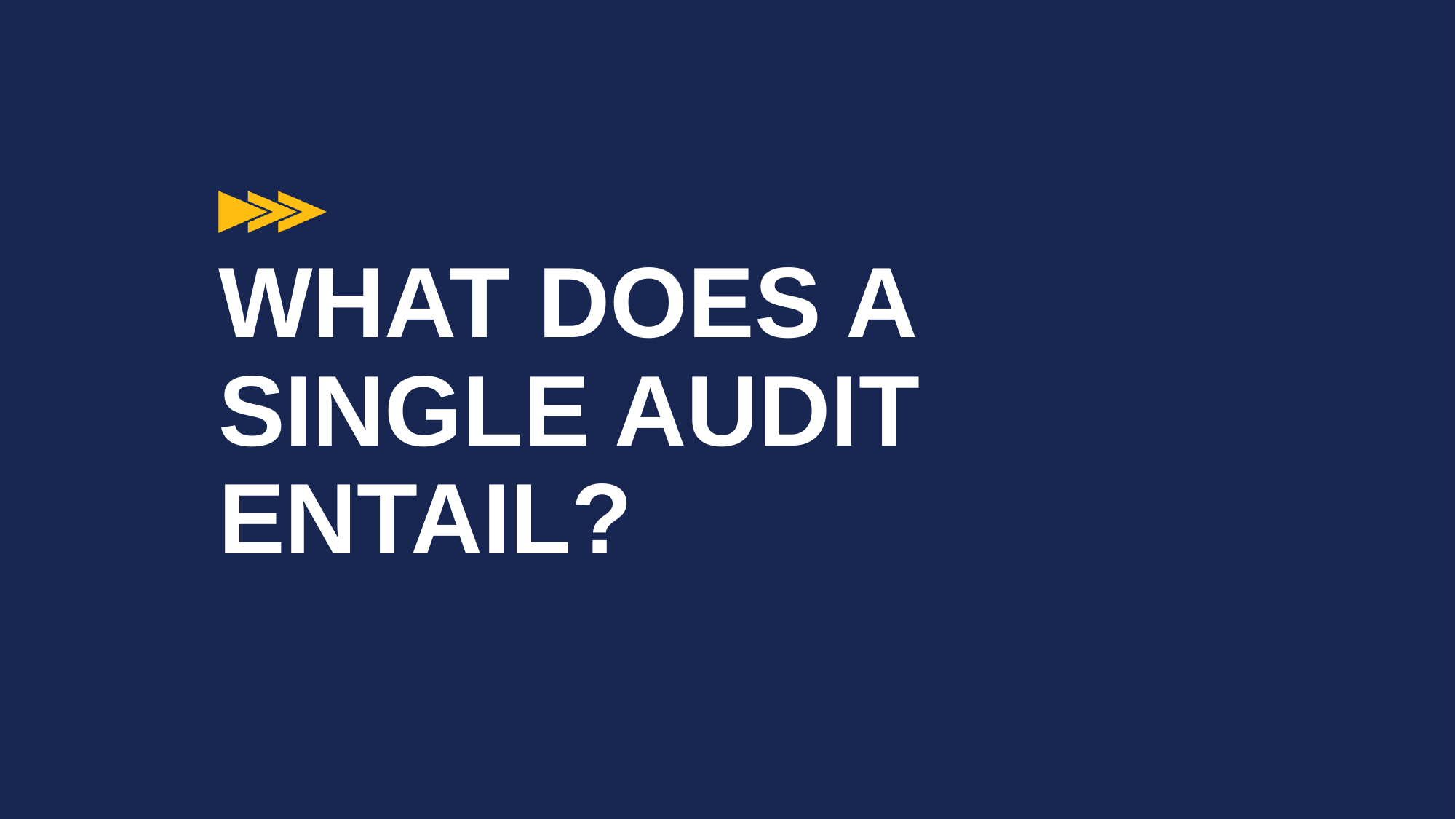

# What does a single audit entail?